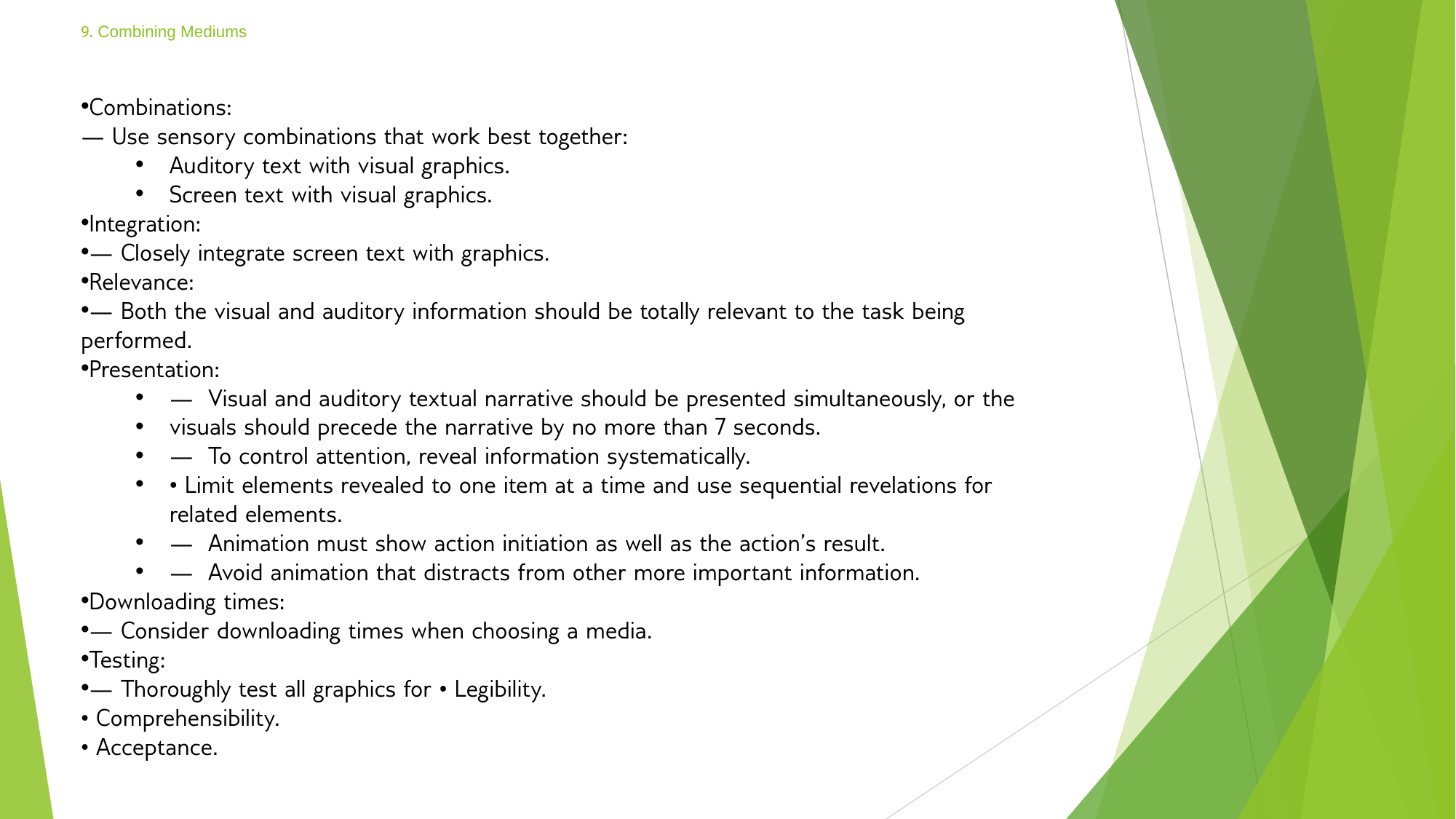

# 9. Combining Mediums
Combinations:
— Use sensory combinations that work best together:
Auditory text with visual graphics.
Screen text with visual graphics.
Integration:
— Closely integrate screen text with graphics.
Relevance:
— Both the visual and auditory information should be totally relevant to the task being performed.
Presentation:
—  Visual and auditory textual narrative should be presented simultaneously, or the
visuals should precede the narrative by no more than 7 seconds.
—  To control attention, reveal information systematically.
• Limit elements revealed to one item at a time and use sequential revelations for related elements.
—  Animation must show action initiation as well as the action’s result.
—  Avoid animation that distracts from other more important information.
Downloading times:
— Consider downloading times when choosing a media.
Testing:
— Thoroughly test all graphics for • Legibility.
• Comprehensibility.
• Acceptance.